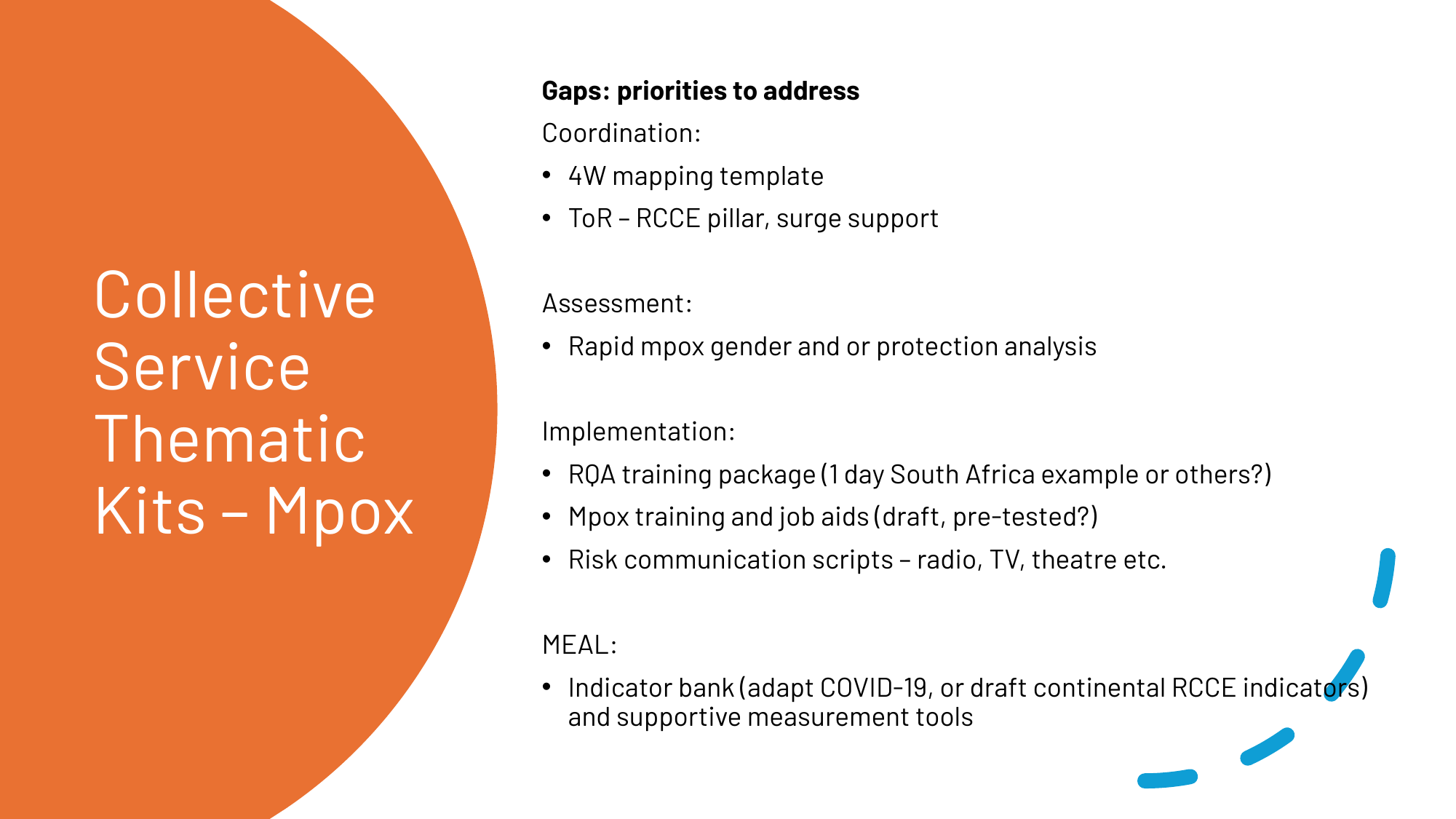

Gaps: priorities to address
Coordination:
4W mapping template
ToR – RCCE pillar, surge support

Assessment:
Rapid mpox gender and or protection analysis

Implementation:
RQA training package (1 day South Africa example or others?)
Mpox training and job aids (draft, pre-tested?)
Risk communication scripts – radio, TV, theatre etc.

MEAL:
Indicator bank (adapt COVID-19, or draft continental RCCE indicators) and supportive measurement tools
# Collective Service Thematic Kits – Mpox